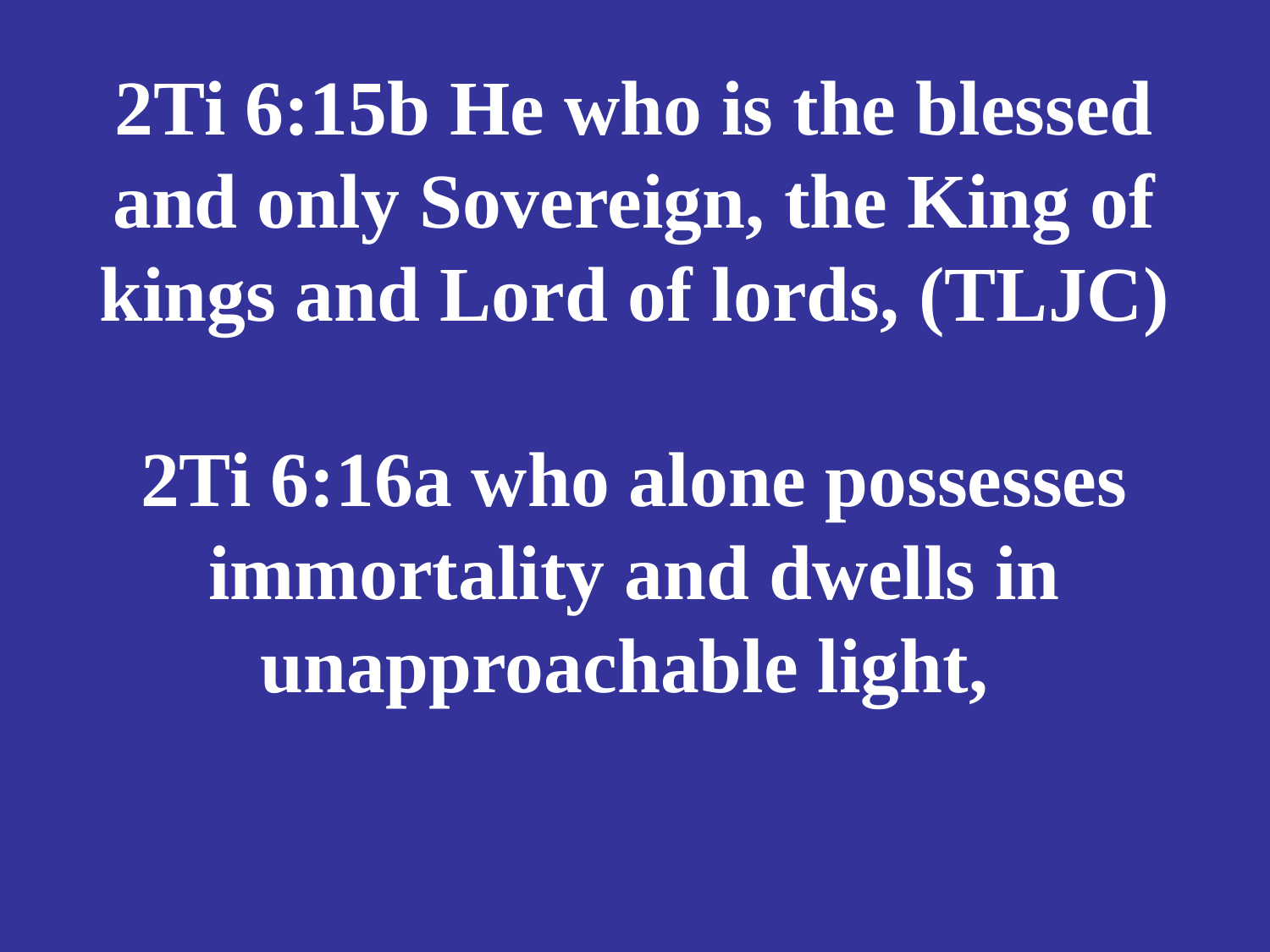

# 2Ti 6:15b He who is the blessed and only Sovereign, the King of kings and Lord of lords, (TLJC) 2Ti 6:16a who alone possesses immortality and dwells in unapproachable light,